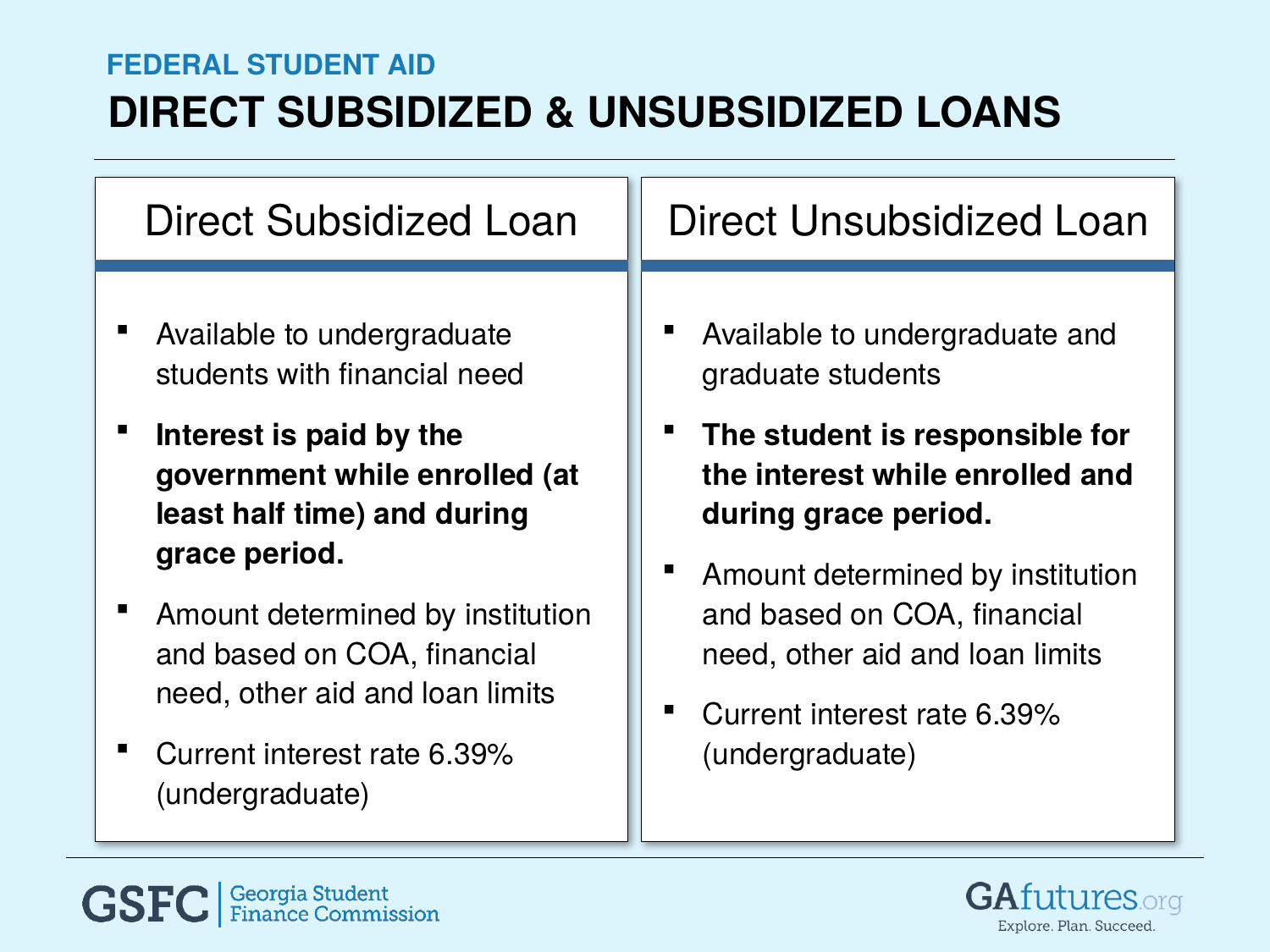

Federal student aid
Direct Subsidized & unsubsidized Loans
Direct Subsidized Loan
Direct Unsubsidized Loan
Available to undergraduate students with financial need
Interest is paid by the government while enrolled (at least half time) and during grace period.
Amount determined by institution and based on COA, financial need, other aid and loan limits
Current interest rate 6.39% (undergraduate)
Available to undergraduate and graduate students
The student is responsible for the interest while enrolled and during grace period.
Amount determined by institution and based on COA, financial need, other aid and loan limits
Current interest rate 6.39% (undergraduate)